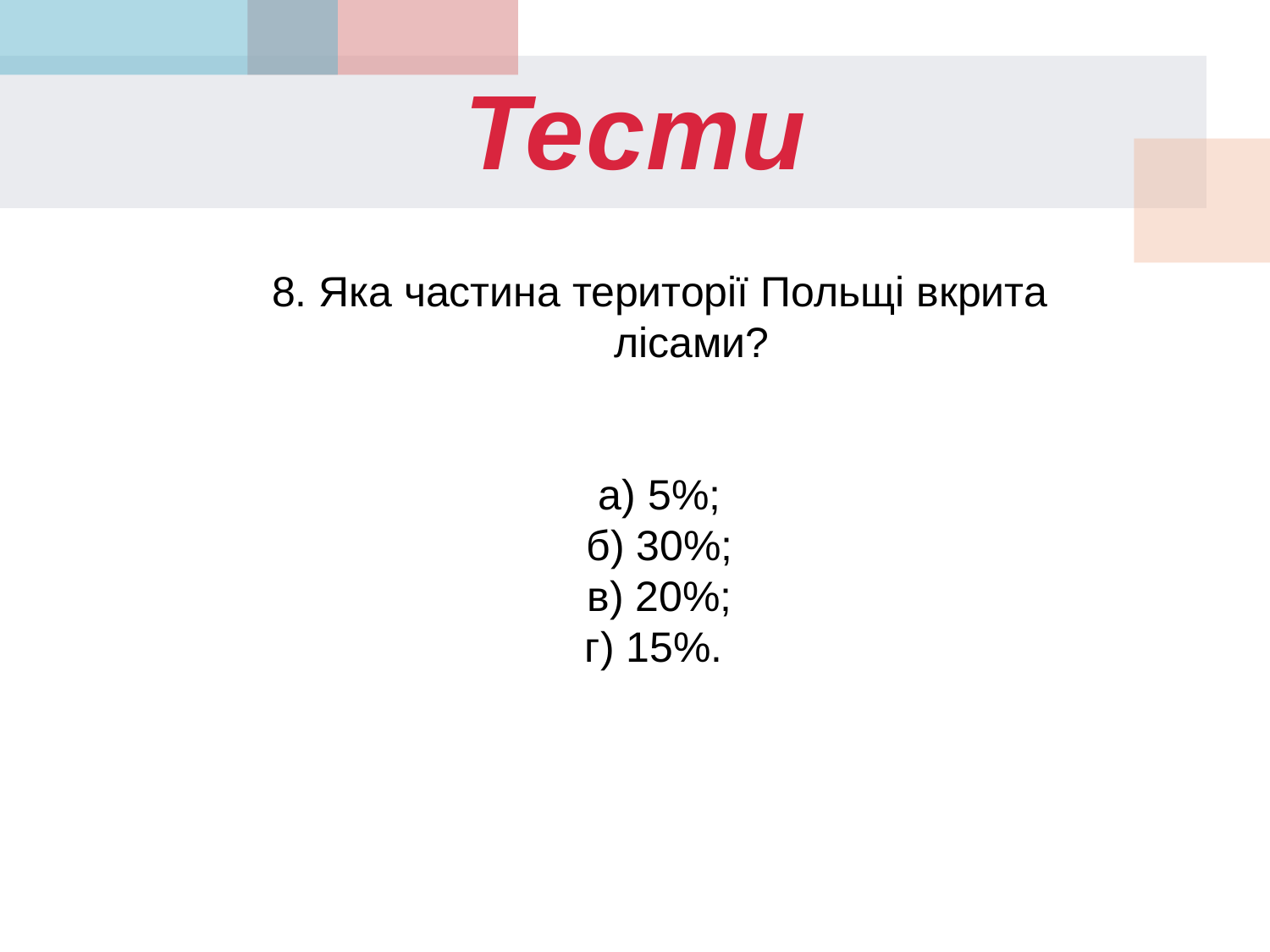

Тести
8. Яка частина території Польщі вкрита лісами?

а) 5%;
б) 30%;
в) 20%;
г) 15%.